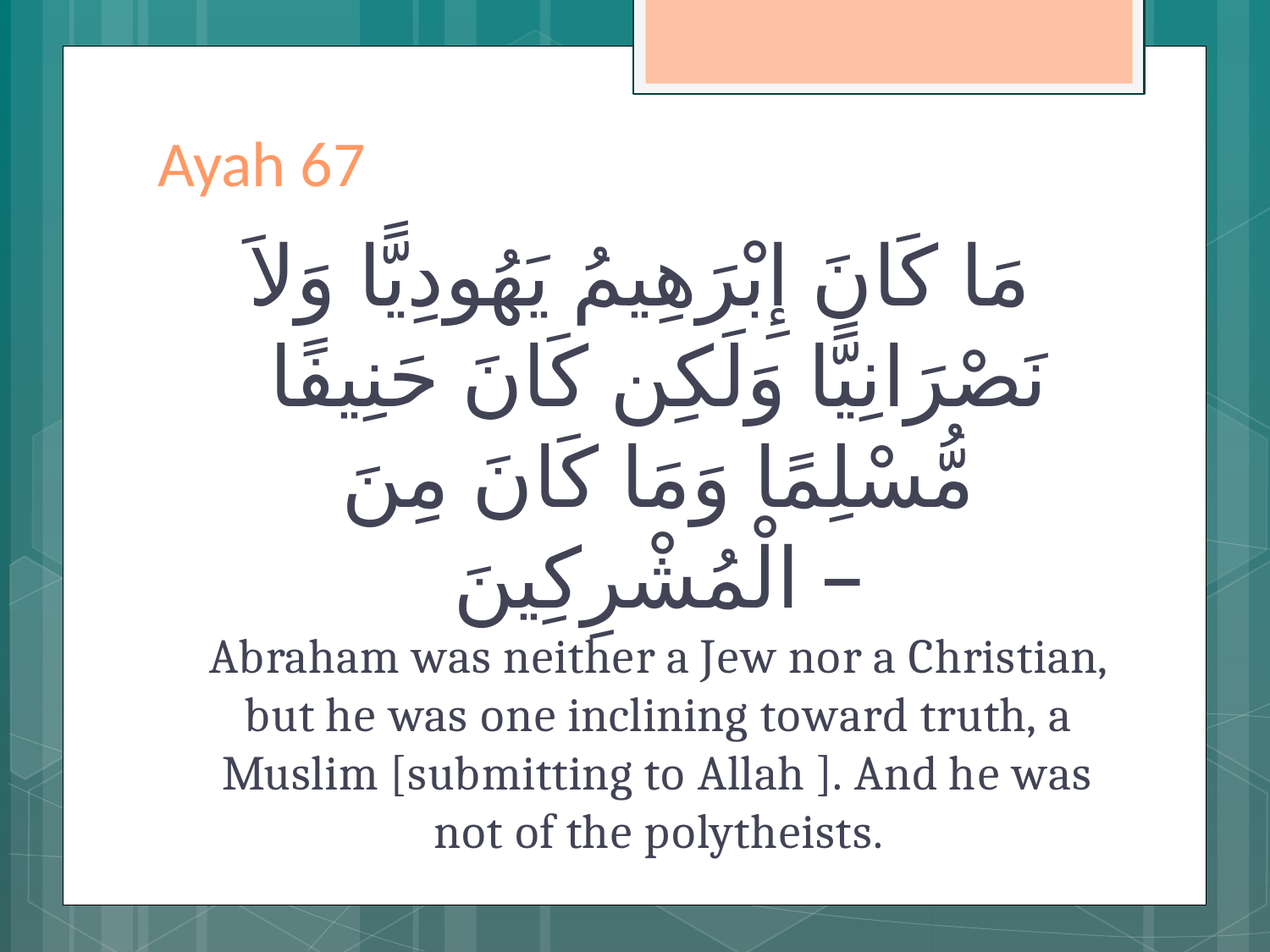

# Ayah 67
مَا كَانَ إِبْرَهِيمُ يَهُودِيًّا وَلاَ نَصْرَانِيًّا وَلَكِن كَانَ حَنِيفًا مُّسْلِمًا وَمَا كَانَ مِنَ الْمُشْرِكِينَ –
Abraham was neither a Jew nor a Christian, but he was one inclining toward truth, a Muslim [submitting to Allah ]. And he was not of the polytheists.